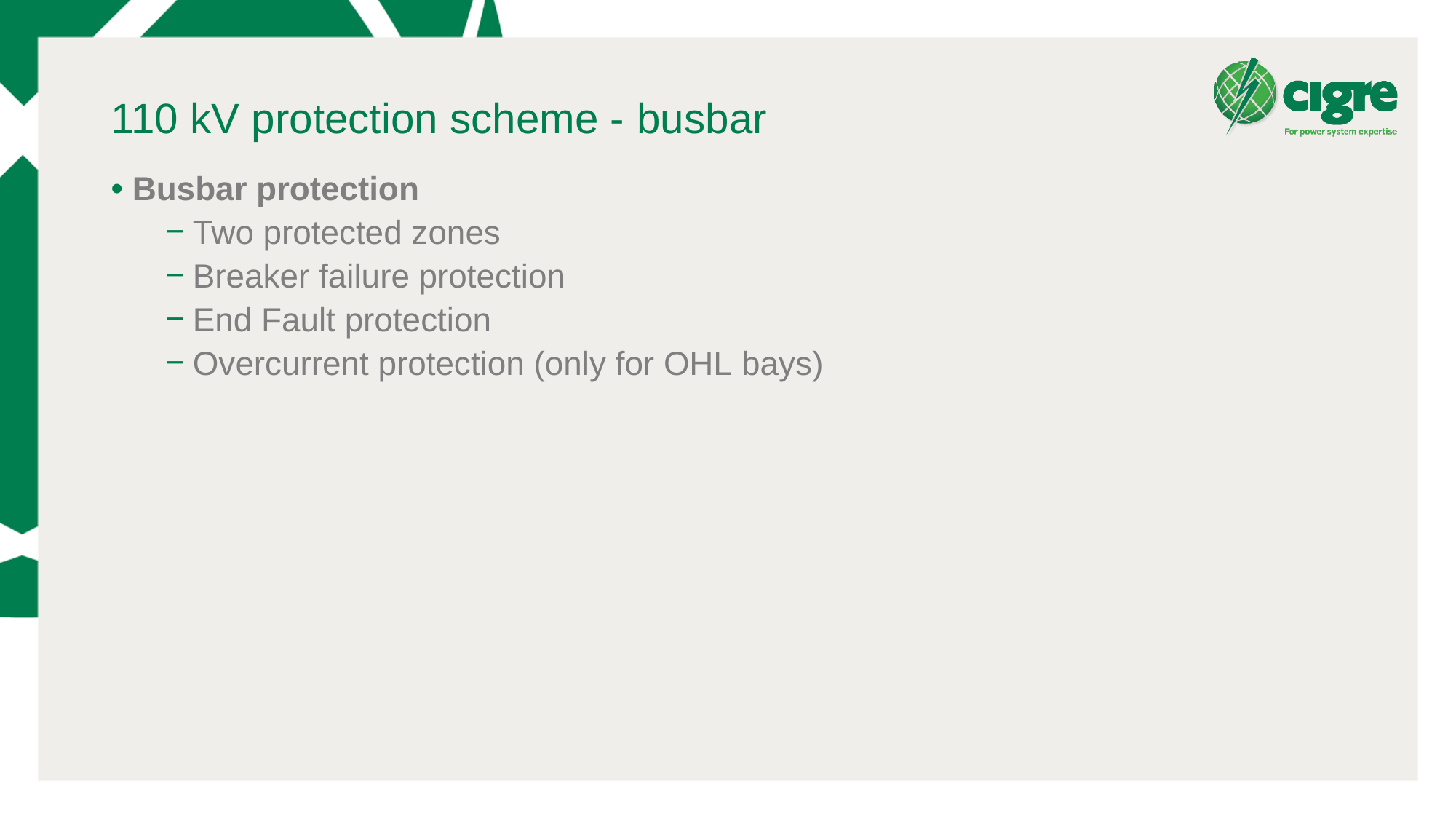

# 110 kV protection scheme - busbar
Busbar protection
Two protected zones
Breaker failure protection
End Fault protection
Overcurrent protection (only for OHL bays)